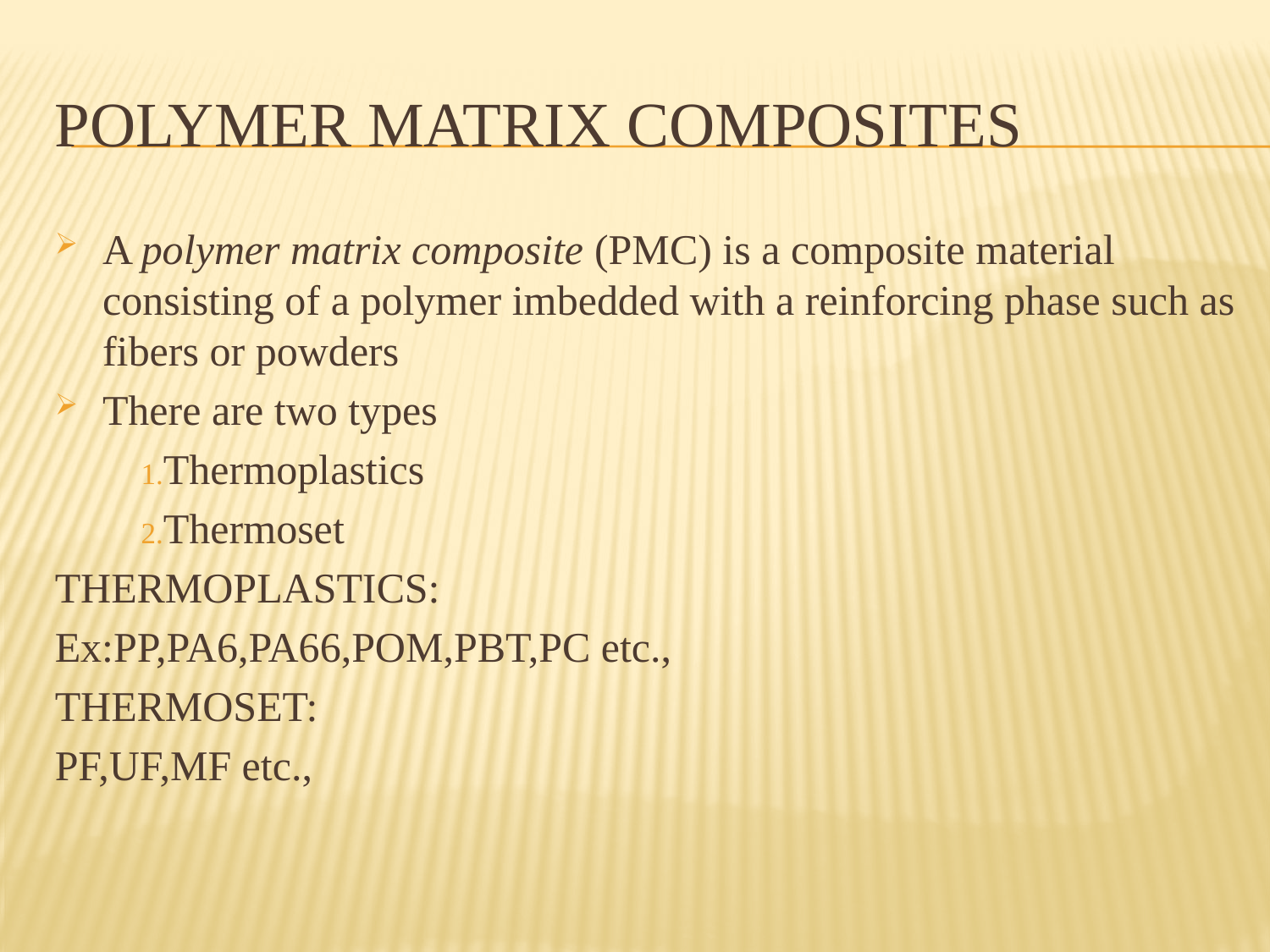

# Polymer Matrix composites
A polymer matrix composite (PMC) is a composite material consisting of a polymer imbedded with a reinforcing phase such as fibers or powders
There are two types
Thermoplastics
Thermoset
THERMOPLASTICS:
Ex:PP,PA6,PA66,POM,PBT,PC etc.,
THERMOSET:
PF,UF,MF etc.,